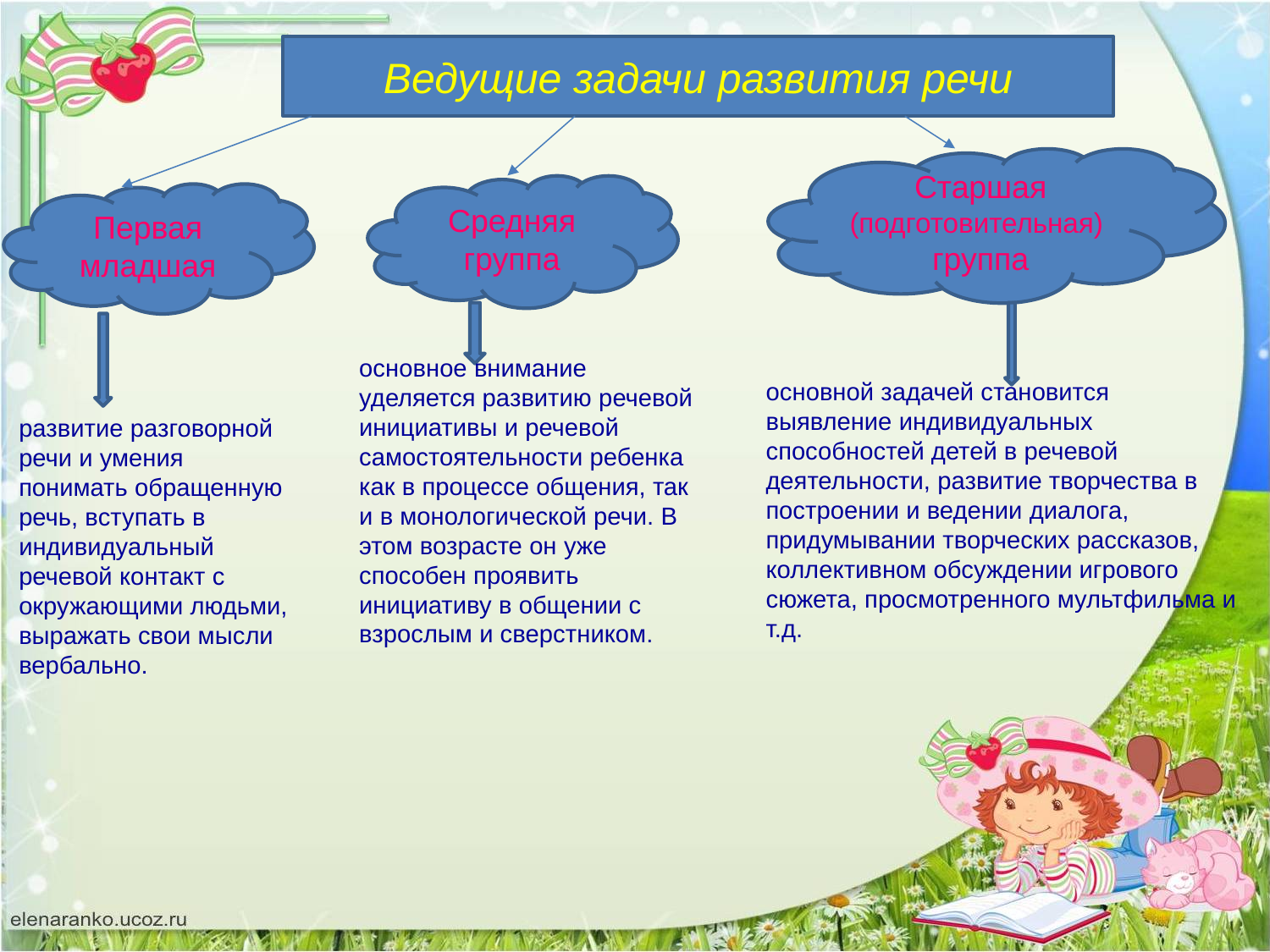

Ведущие задачи развития речи
Старшая (подготовительная)  группа
Средняя группа
Первая младшая

основное внимание уделяется развитию речевой инициативы и речевой самостоятельности ребенка как в процессе общения, так и в монологической речи. В этом возрасте он уже способен проявить инициативу в общении с взрослым и сверстником.
основной задачей становится выявление индивидуальных способностей детей в речевой деятельности, развитие творчества в построении и ведении диалога, придумывании творческих рассказов, коллективном обсуждении игрового сюжета, просмотренного мультфильма и т.д.
развитие разговорной речи и умения понимать обращенную речь, вступать в индивидуальный речевой контакт с окружающими людьми, выражать свои мысли вербально.